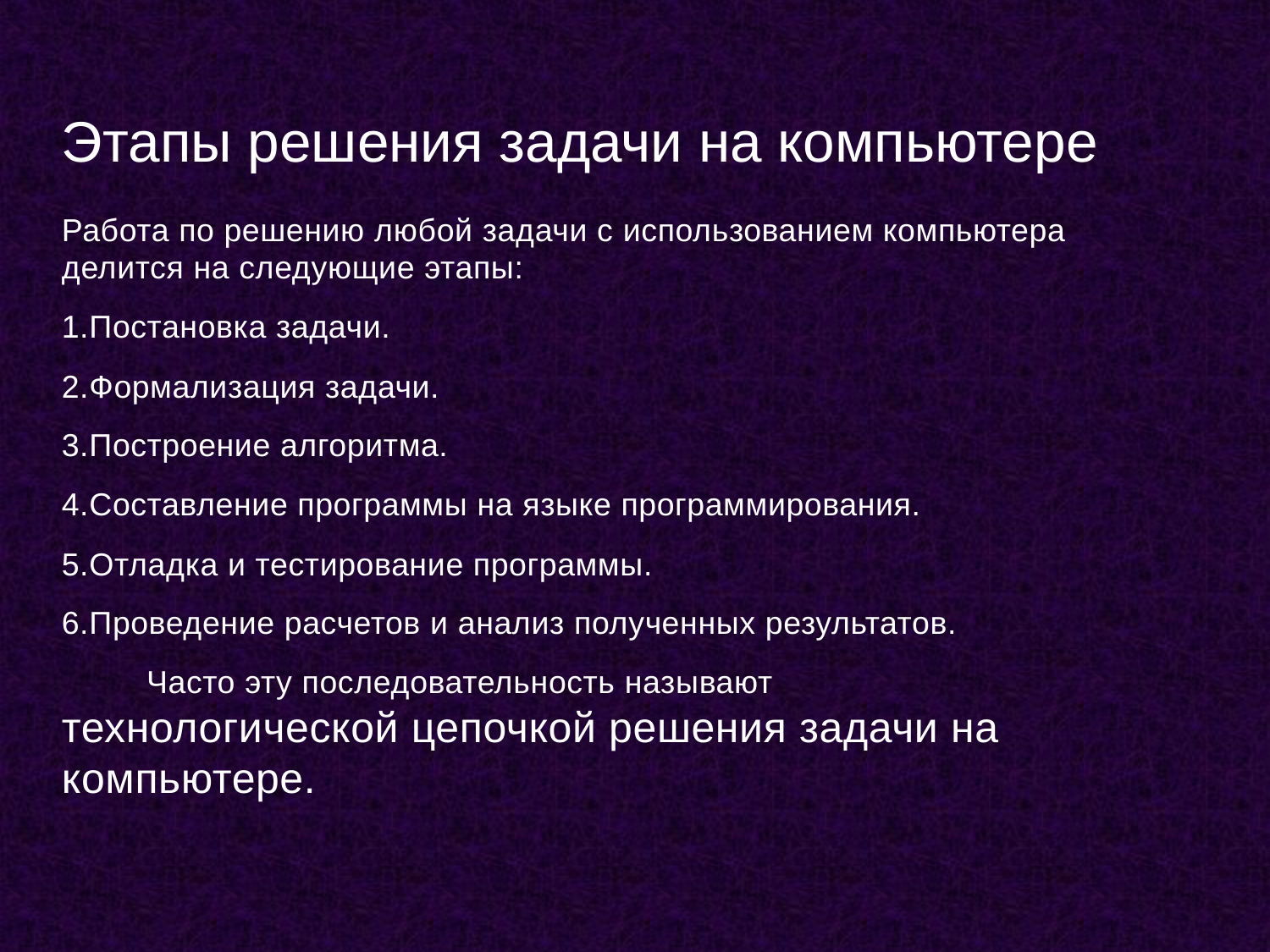

# Этапы решения задачи на компьютере
Работа по решению любой задачи с использованием компьютера делится на следующие этапы:
1.Постановка задачи.
2.Формализация задачи.
3.Построение алгоритма.
4.Составление программы на языке программирования.
5.Отладка и тестирование программы.
6.Проведение расчетов и анализ полученных результатов.
         Часто эту последовательность называют технологической цепочкой решения задачи на компьютере.